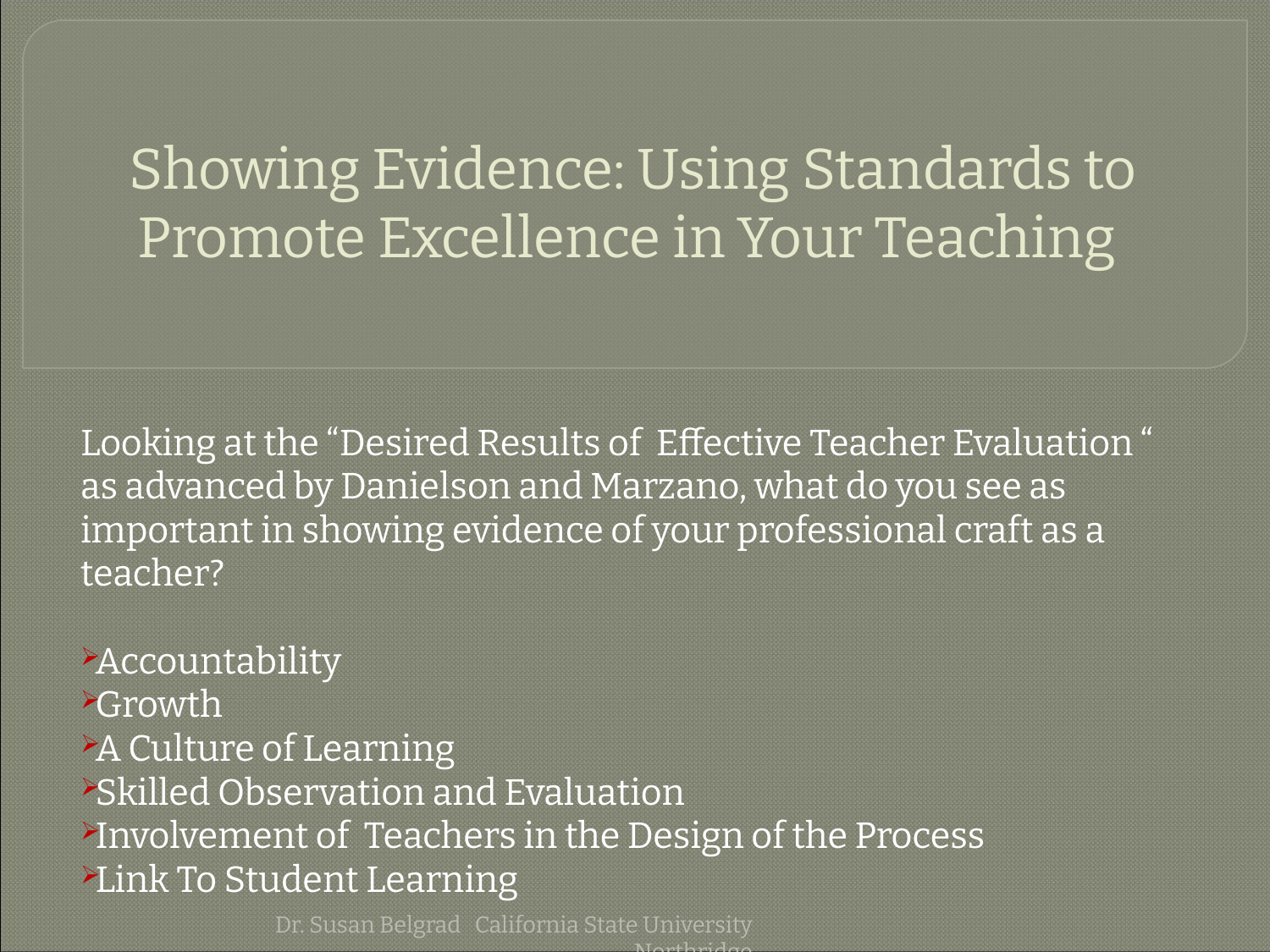

# Showing Evidence: Using Standards to Promote Excellence in Your Teaching
Looking at the “Desired Results of  Effective Teacher Evaluation “ as advanced by Danielson and Marzano, what do you see as important in showing evidence of your professional craft as a teacher?
Accountability
Growth
A Culture of Learning
Skilled Observation and Evaluation
Involvement of  Teachers in the Design of the Process
Link To Student Learning

Dr. Susan Belgrad   California State University Northridge